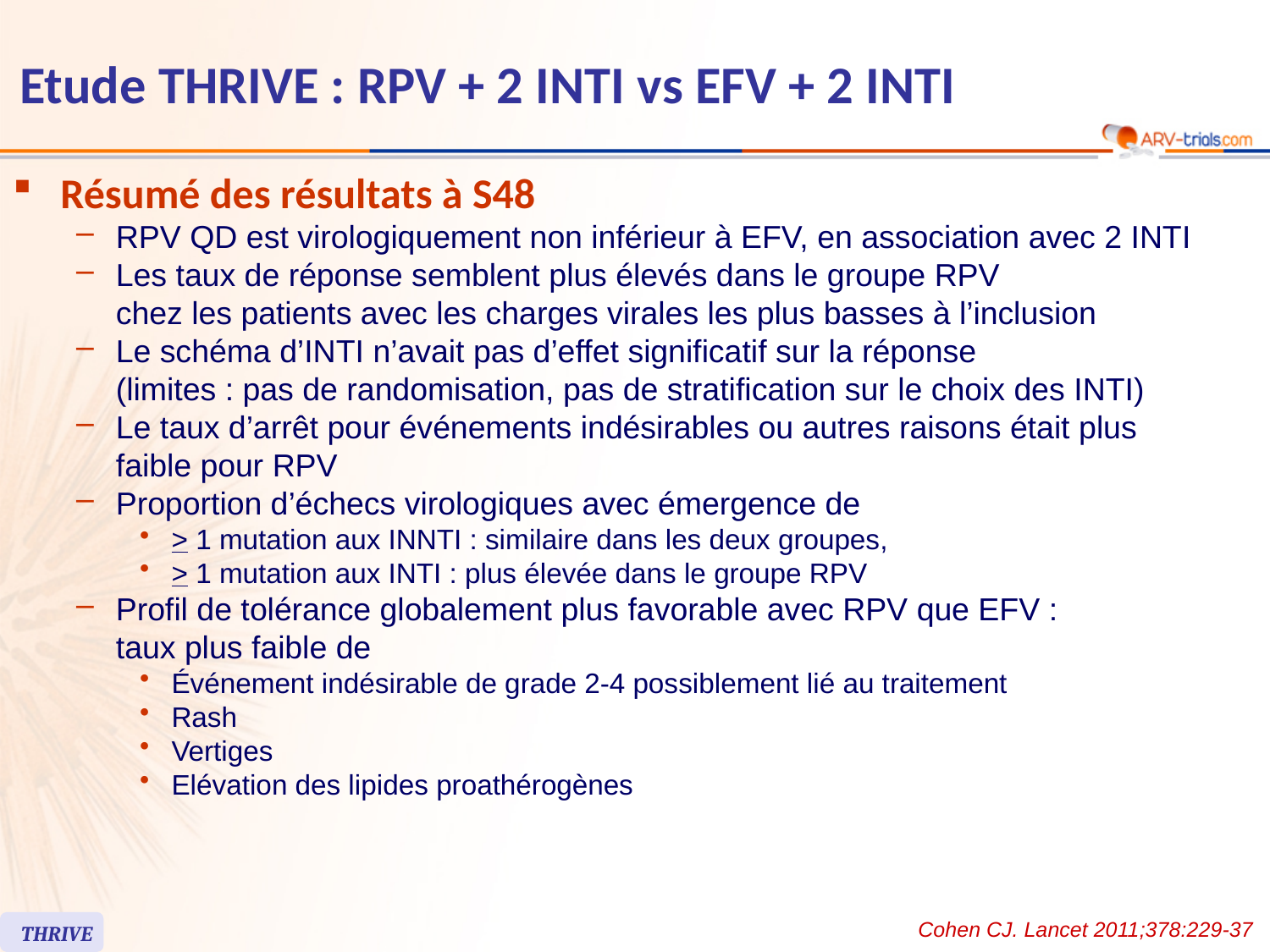

# Etude THRIVE : RPV + 2 INTI vs EFV + 2 INTI
Résumé des résultats à S48
RPV QD est virologiquement non inférieur à EFV, en association avec 2 INTI
Les taux de réponse semblent plus élevés dans le groupe RPV
chez les patients avec les charges virales les plus basses à l’inclusion
Le schéma d’INTI n’avait pas d’effet significatif sur la réponse
(limites : pas de randomisation, pas de stratification sur le choix des INTI)
Le taux d’arrêt pour événements indésirables ou autres raisons était plus faible pour RPV
Proportion d’échecs virologiques avec émergence de
> 1 mutation aux INNTI : similaire dans les deux groupes,
> 1 mutation aux INTI : plus élevée dans le groupe RPV
Profil de tolérance globalement plus favorable avec RPV que EFV :
taux plus faible de
Événement indésirable de grade 2-4 possiblement lié au traitement
Rash
Vertiges
Elévation des lipides proathérogènes
Cohen CJ. Lancet 2011;378:229-37

THRIVE